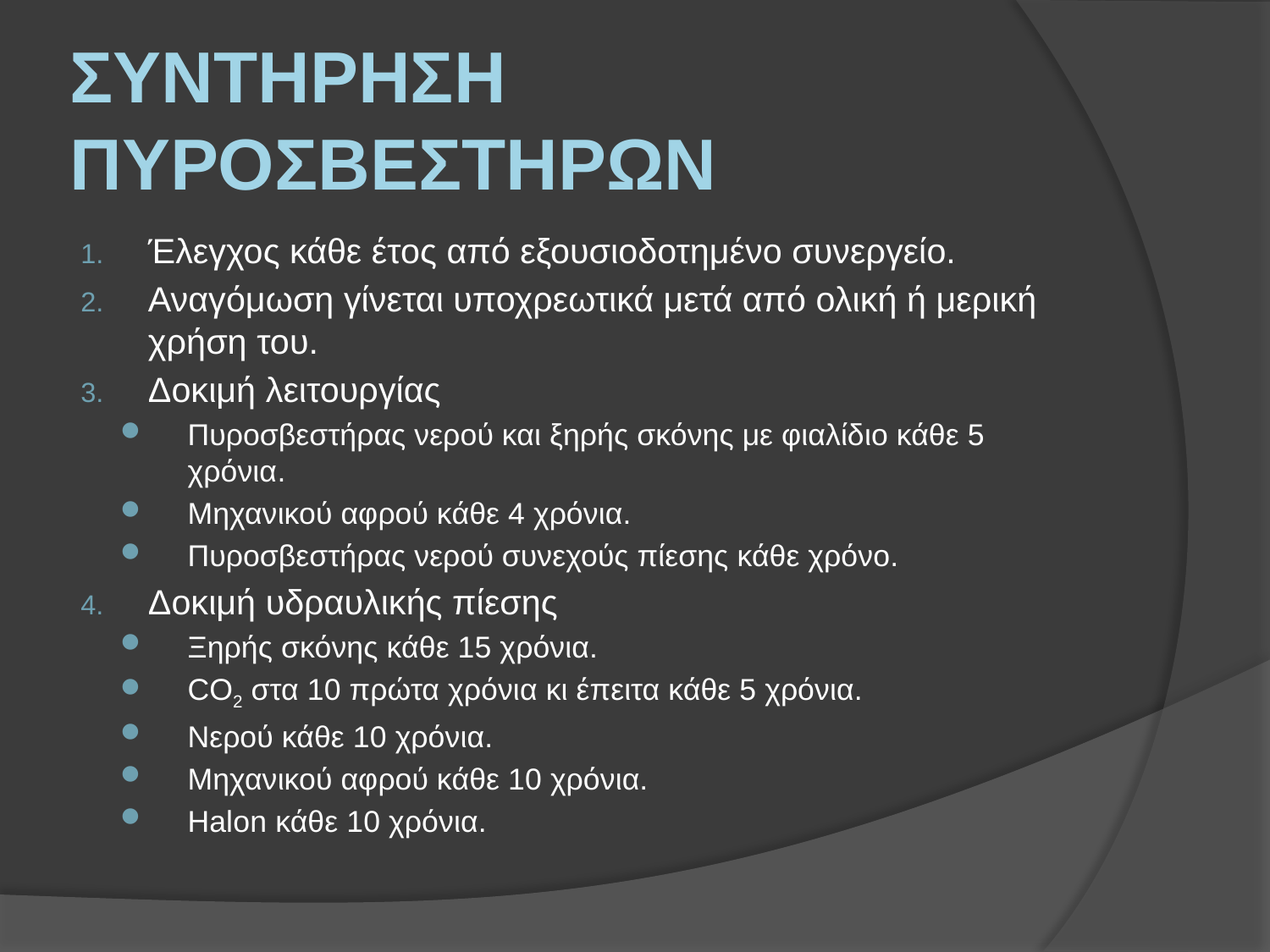

# ΣΥΝΤΗΡΗΣΗ ΠΥΡΟΣΒΕΣΤΗΡΩΝ
Έλεγχος κάθε έτος από εξουσιοδοτημένο συνεργείο.
Αναγόμωση γίνεται υποχρεωτικά μετά από ολική ή μερική χρήση του.
Δοκιμή λειτουργίας
Πυροσβεστήρας νερού και ξηρής σκόνης με φιαλίδιο κάθε 5 χρόνια.
Μηχανικού αφρού κάθε 4 χρόνια.
Πυροσβεστήρας νερού συνεχούς πίεσης κάθε χρόνο.
Δοκιμή υδραυλικής πίεσης
Ξηρής σκόνης κάθε 15 χρόνια.
CO2 στα 10 πρώτα χρόνια κι έπειτα κάθε 5 χρόνια.
Νερού κάθε 10 χρόνια.
Μηχανικού αφρού κάθε 10 χρόνια.
Halon κάθε 10 χρόνια.